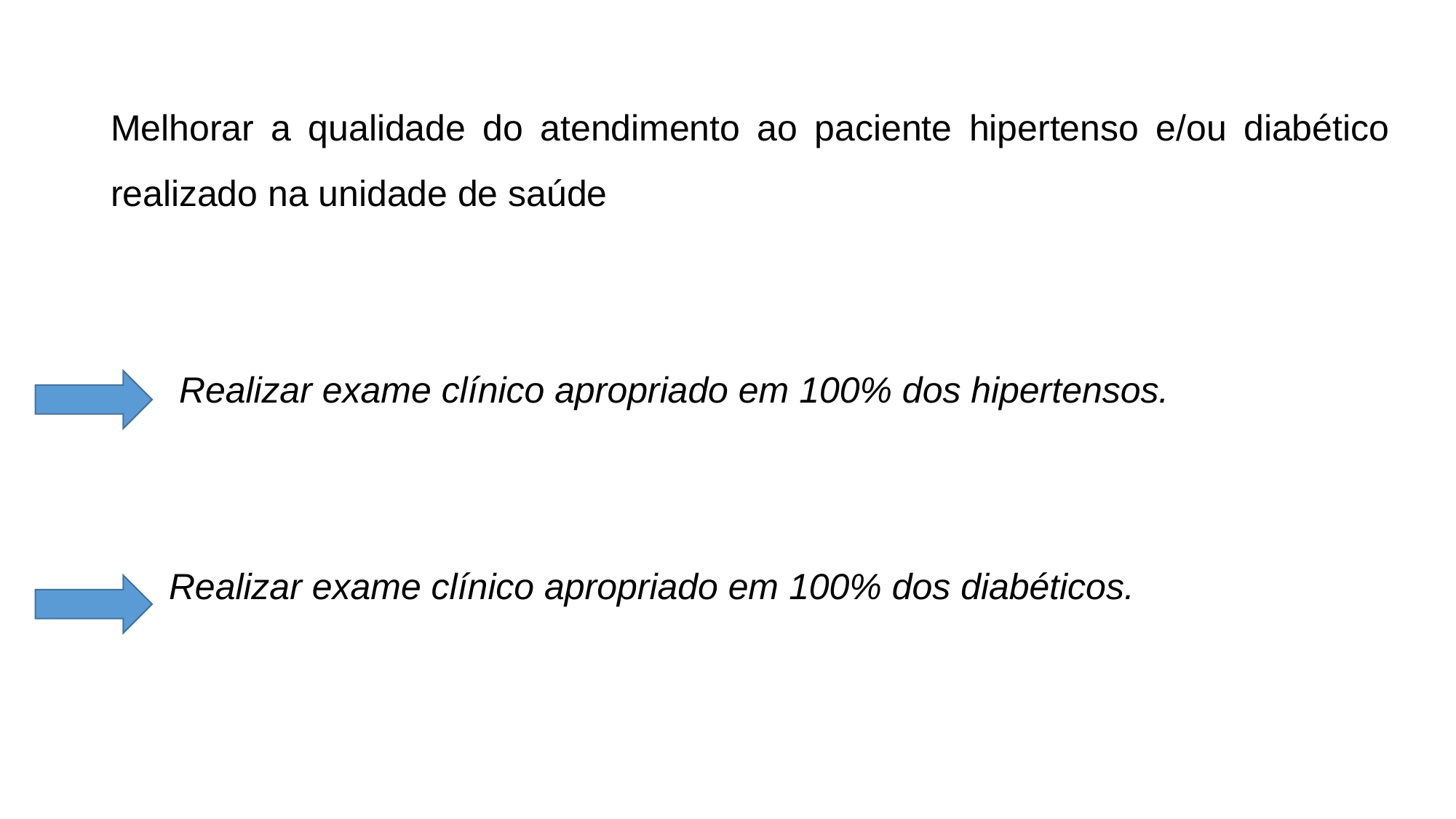

Melhorar a qualidade do atendimento ao paciente hipertenso e/ou diabético realizado na unidade de saúde

            Realizar exame clínico apropriado em 100% dos hipertensos.

           Realizar exame clínico apropriado em 100% dos diabéticos.